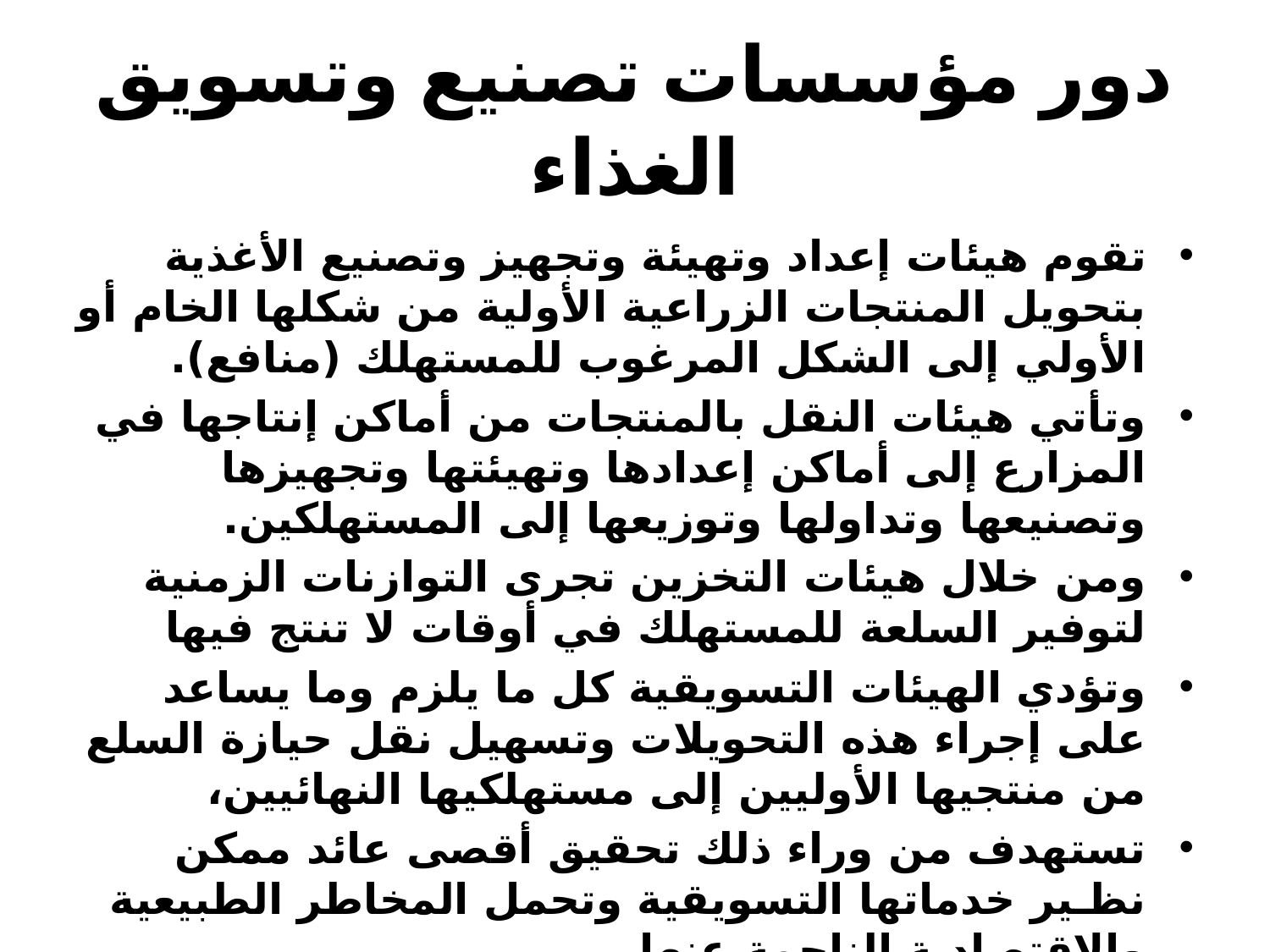

# دور مؤسسات تصنيع وتسويق الغذاء
تقوم هيئات إعداد وتهيئة وتجهيز وتصنيع الأغذية بتحويل المنتجات الزراعية الأولية من شكلها الخام أو الأولي إلى الشكل المرغوب للمستهلك (منافع).
وتأتي هيئات النقل بالمنتجات من أماكن إنتاجها في المزارع إلى أماكن إعدادها وتهيئتها وتجهيزها وتصنيعها وتداولها وتوزيعها إلى المستهلكين.
ومن خلال هيئات التخزين تجرى التوازنات الزمنية لتوفير السلعة للمستهلك في أوقات لا تنتج فيها
وتؤدي الهيئات التسويقية كل ما يلزم وما يساعد على إجراء هذه التحويلات وتسهيل نقل حيازة السلع من منتجيها الأوليين إلى مستهلكيها النهائيين،
تستهدف من وراء ذلك تحقيق أقصى عائد ممكن نظـير خدماتها التسويقية وتحمل المخاطر الطبيعية والاقتصادية الناجمة عنها